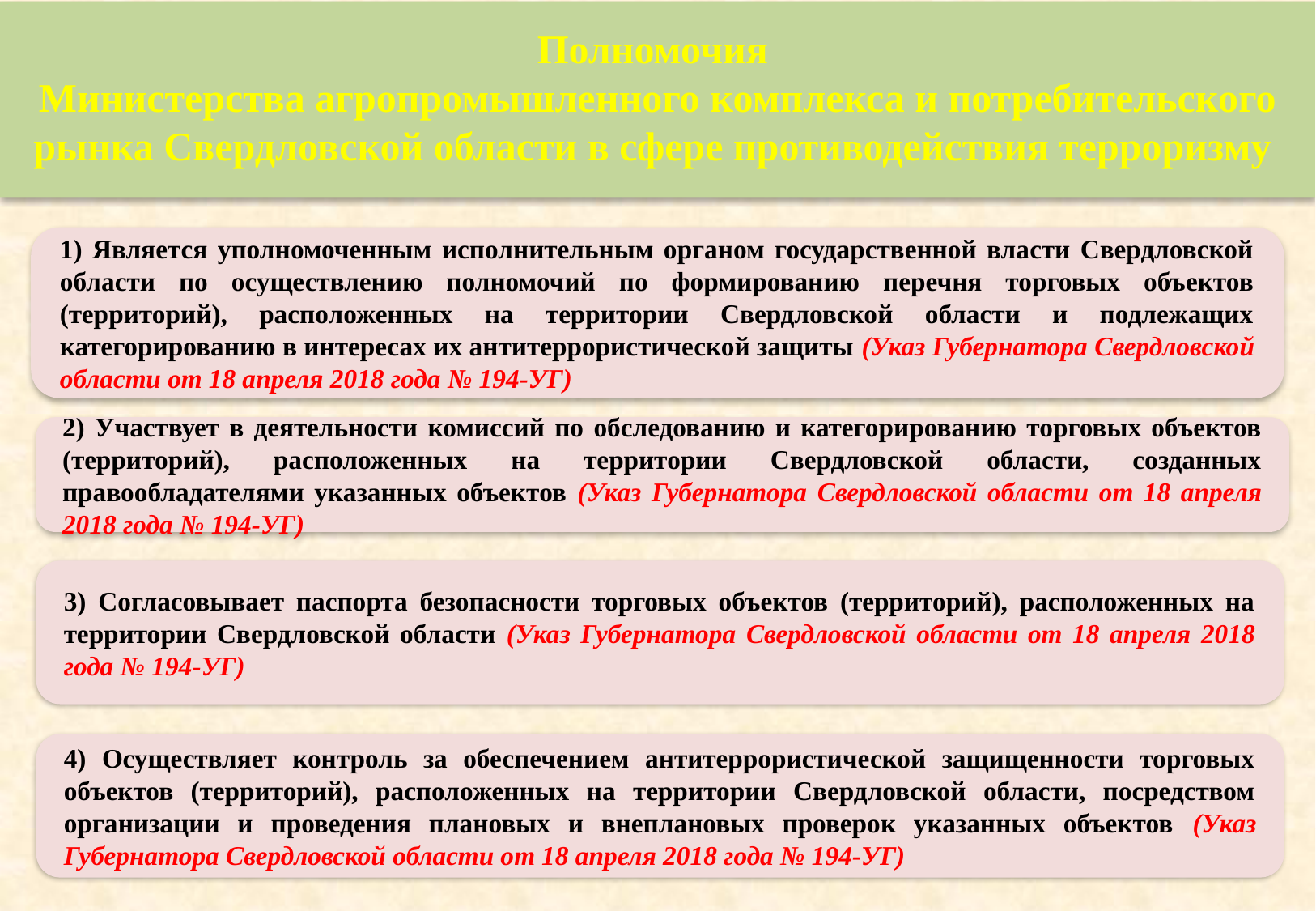

Полномочия
Министерства агропромышленного комплекса и потребительского рынка Свердловской области в сфере противодействия терроризму
1) Является уполномоченным исполнительным органом государственной власти Свердловской области по осуществлению полномочий по формированию перечня торговых объектов (территорий), расположенных на территории Свердловской области и подлежащих категорированию в интересах их антитеррористической защиты (Указ Губернатора Свердловской области от 18 апреля 2018 года № 194-УГ)
2) Участвует в деятельности комиссий по обследованию и категорированию торговых объектов (территорий), расположенных на территории Свердловской области, созданных правообладателями указанных объектов (Указ Губернатора Свердловской области от 18 апреля 2018 года № 194-УГ)
3) Согласовывает паспорта безопасности торговых объектов (территорий), расположенных на территории Свердловской области (Указ Губернатора Свердловской области от 18 апреля 2018 года № 194-УГ)
4) Осуществляет контроль за обеспечением антитеррористической защищенности торговых объектов (территорий), расположенных на территории Свердловской области, посредством организации и проведения плановых и внеплановых проверок указанных объектов (Указ Губернатора Свердловской области от 18 апреля 2018 года № 194-УГ)